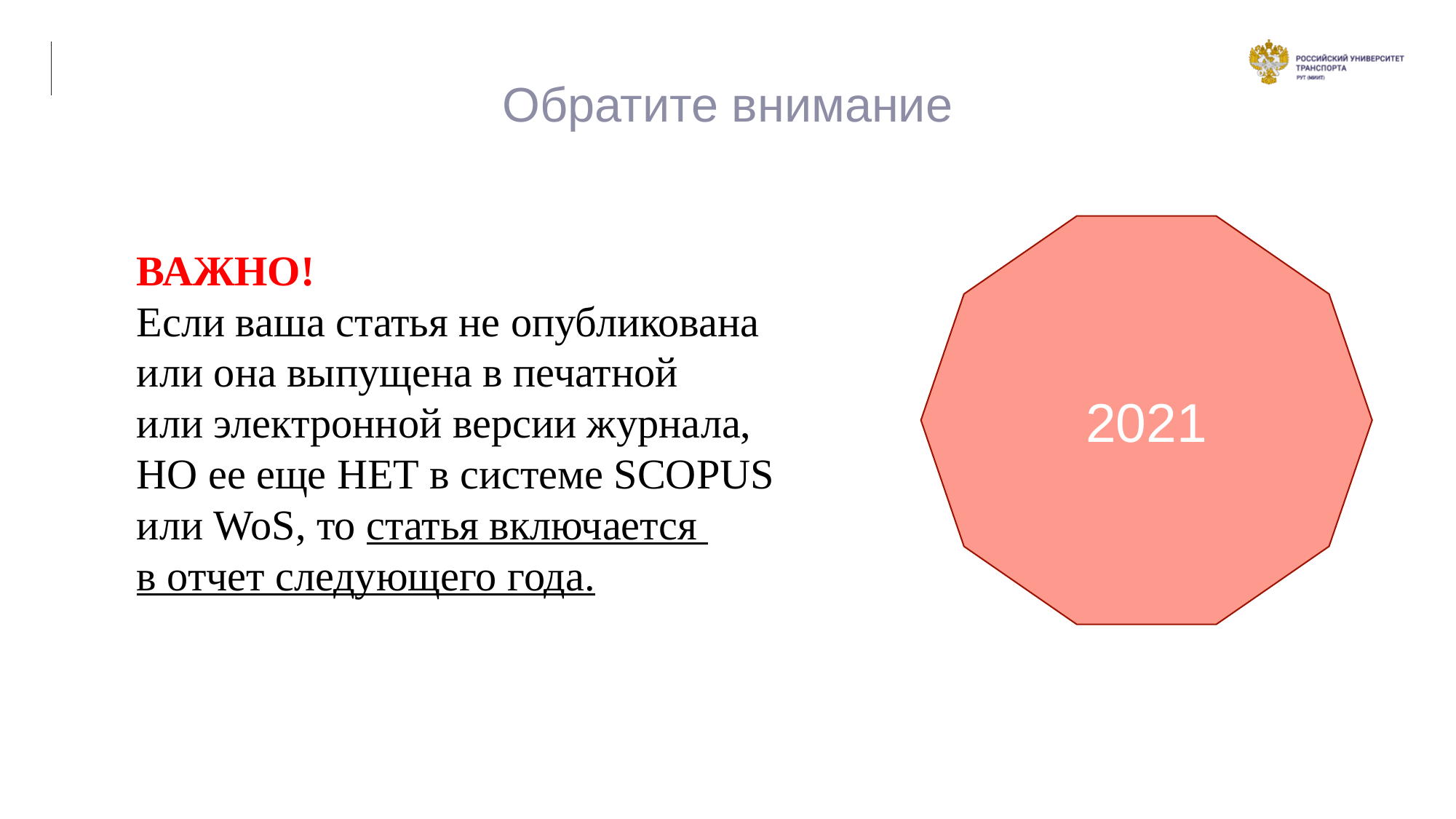

# Обратите внимание
2021
ВАЖНО!
Если ваша статья не опубликована
или она выпущена в печатной
или электронной версии журнала,
НО ее еще НЕТ в системе SCOPUS
или WoS, то статья включается
в отчет следующего года.